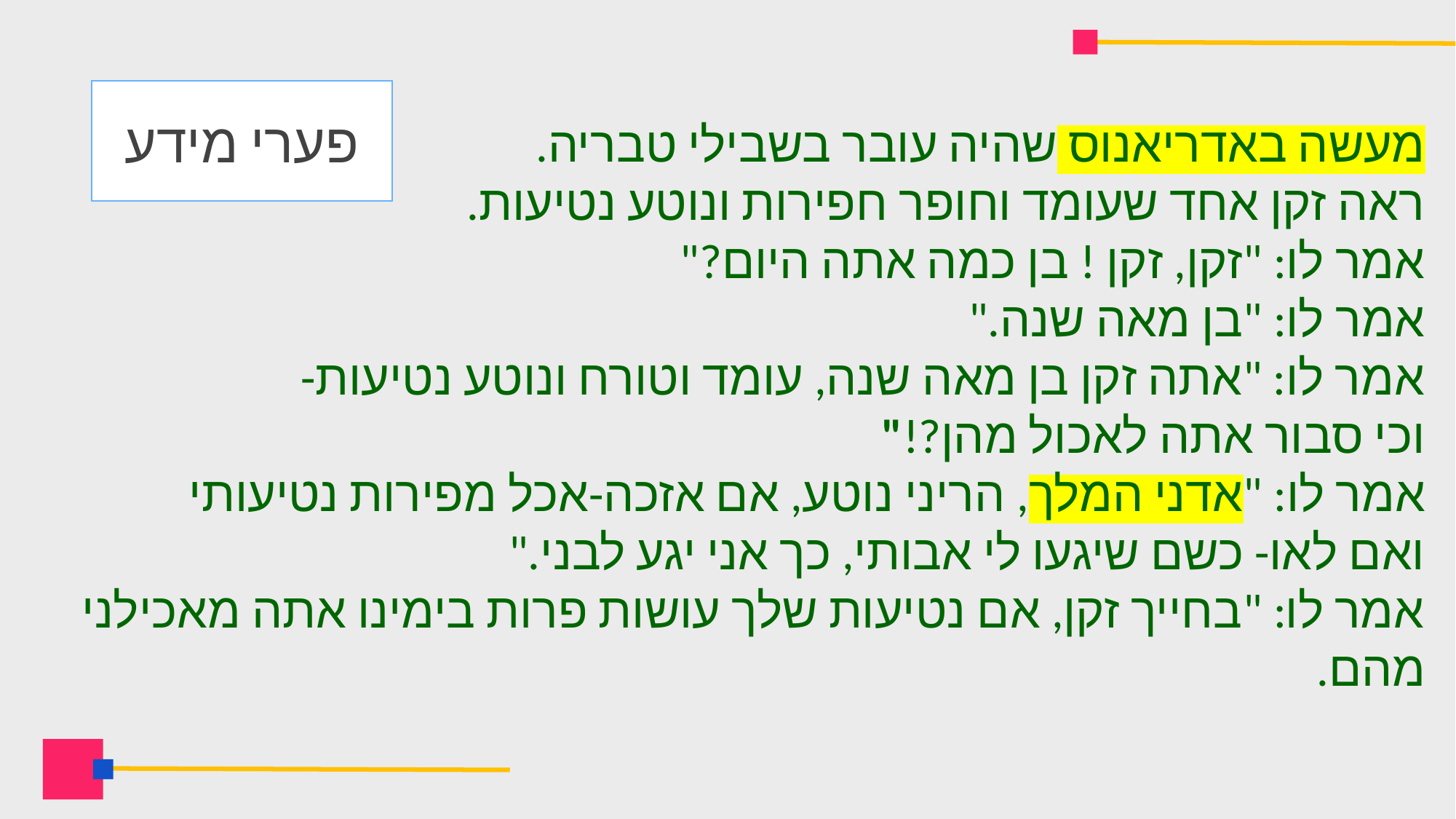

פערי מידע
מעשה באדריאנוס שהיה עובר בשבילי טבריה.
ראה זקן אחד שעומד וחופר חפירות ונוטע נטיעות.
אמר לו: "זקן, זקן ! בן כמה אתה היום?"
אמר לו: "בן מאה שנה."
אמר לו: "אתה זקן בן מאה שנה, עומד וטורח ונוטע נטיעות-
וכי סבור אתה לאכול מהן?!"
אמר לו: "אדני המלך, הריני נוטע, אם אזכה-אכל מפירות נטיעותי
ואם לאו- כשם שיגעו לי אבותי, כך אני יגע לבני."
אמר לו: "בחייך זקן, אם נטיעות שלך עושות פרות בימינו אתה מאכילני מהם.